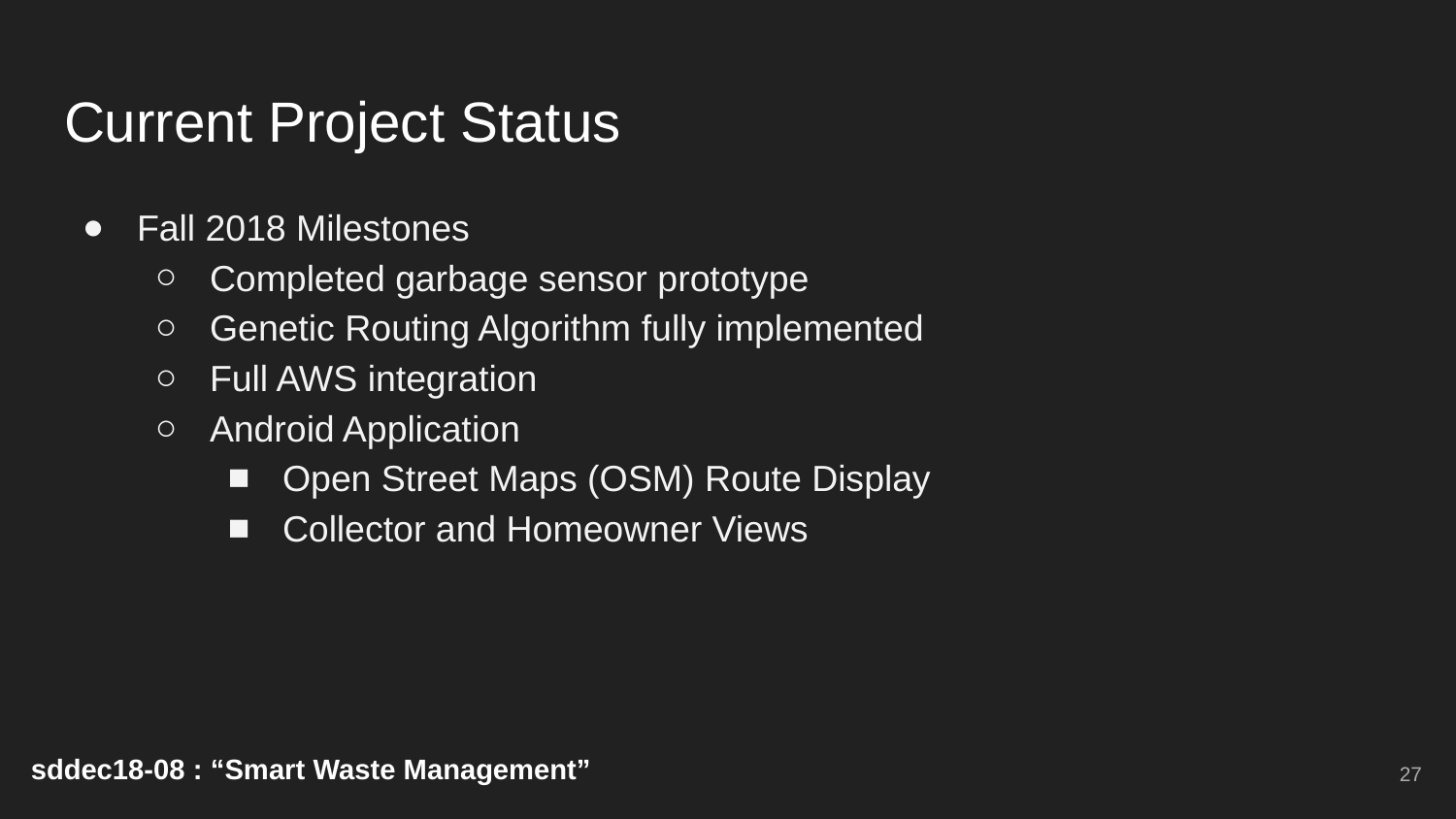

# Current Project Status
Fall 2018 Milestones
Completed garbage sensor prototype
Genetic Routing Algorithm fully implemented
Full AWS integration
Android Application
Open Street Maps (OSM) Route Display
Collector and Homeowner Views
27